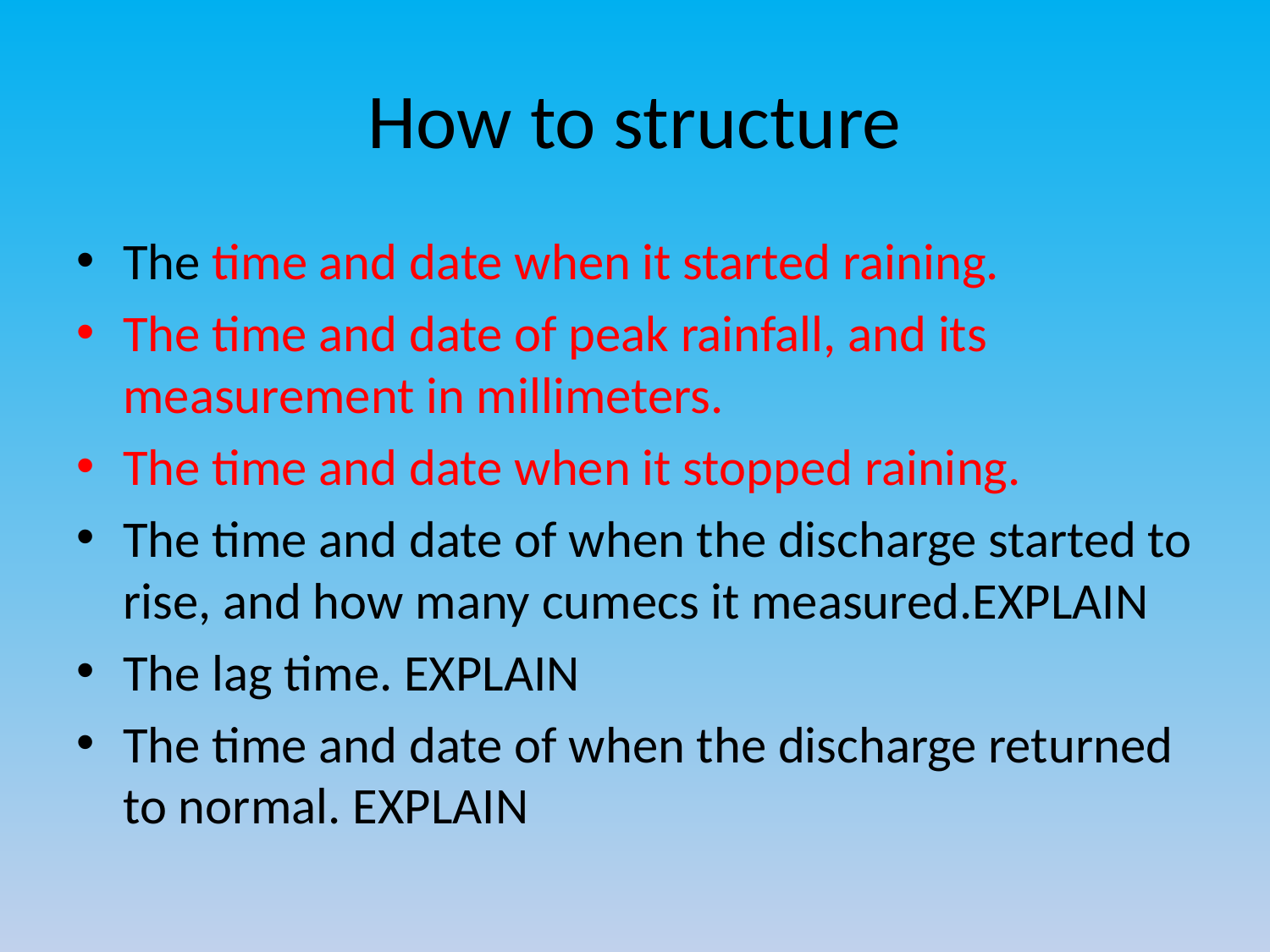

# How to structure
The time and date when it started raining.
The time and date of peak rainfall, and its measurement in millimeters.
The time and date when it stopped raining.
The time and date of when the discharge started to rise, and how many cumecs it measured.EXPLAIN
The lag time. EXPLAIN
The time and date of when the discharge returned to normal. EXPLAIN